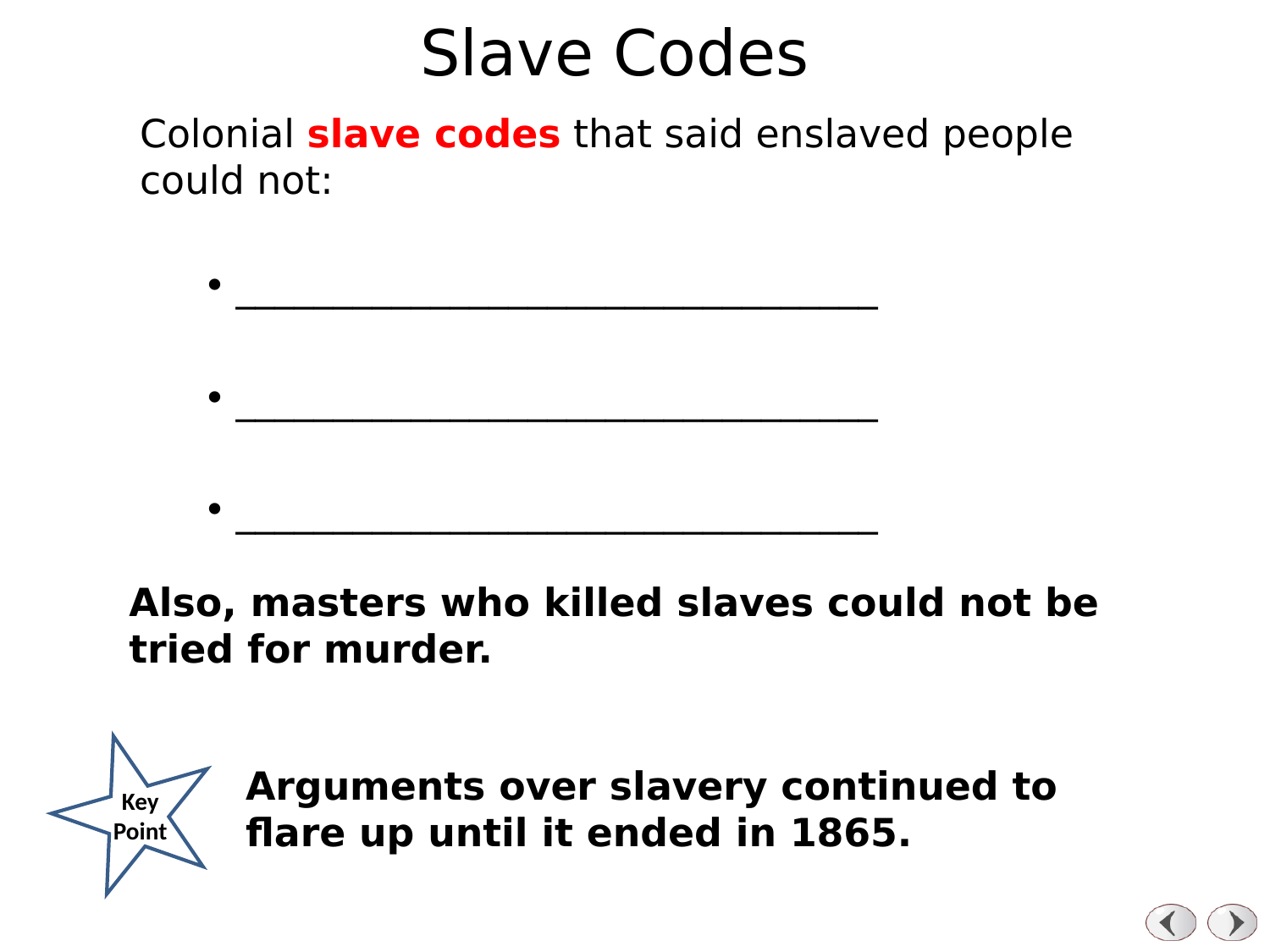

Slave Codes
Colonial slave codes that said enslaved people could not:
_________________________________
_________________________________
_________________________________
Also, masters who killed slaves could not be tried for murder.

Arguments over slavery continued to flare up until it ended in 1865.
Key Point